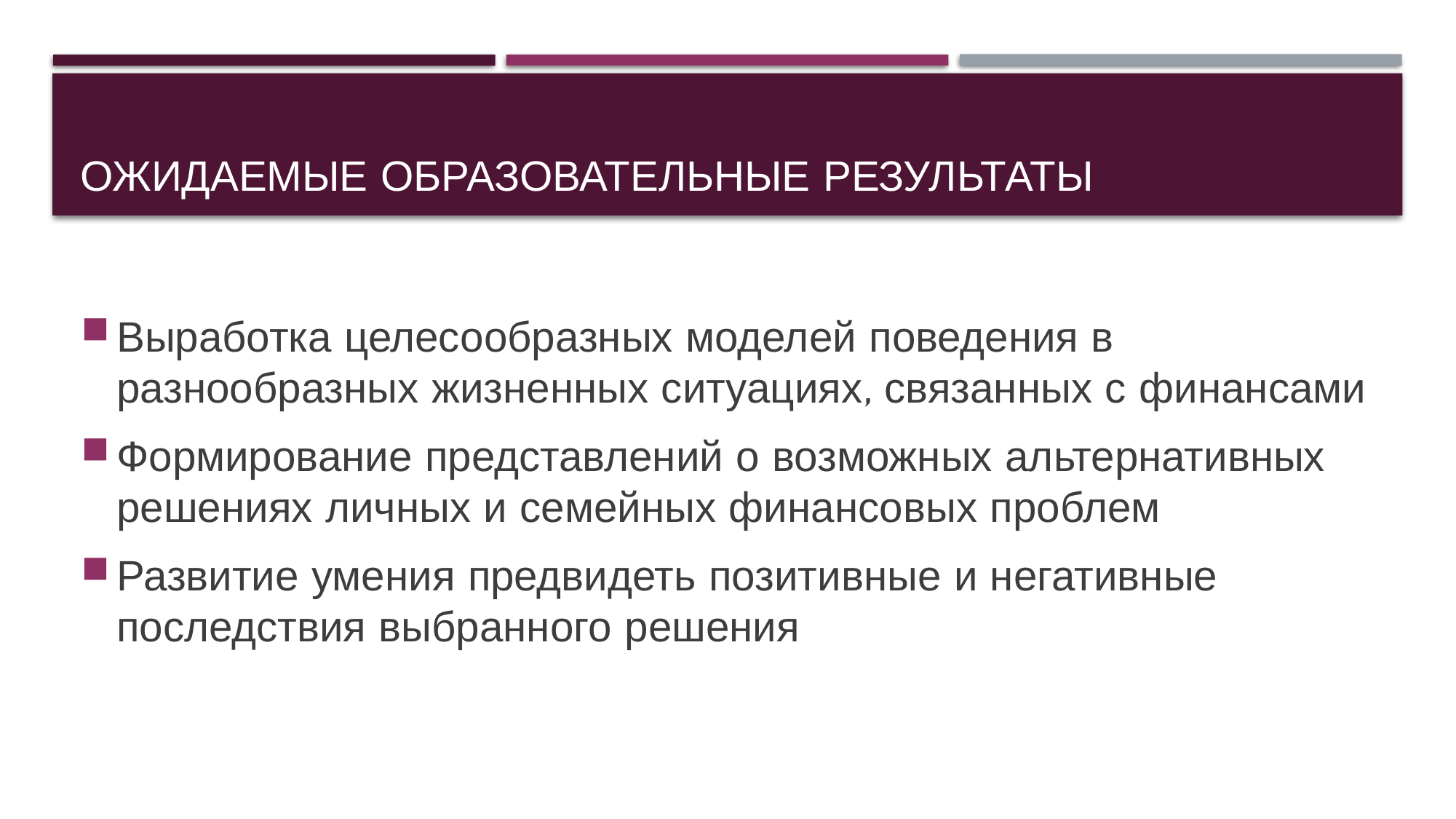

# Ожидаемые образовательные результаты
Выработка целесообразных моделей поведения в разнообразных жизненных ситуациях, связанных с финансами
Формирование представлений о возможных альтернативных решениях личных и семейных финансовых проблем
Развитие умения предвидеть позитивные и негативные последствия выбранного решения